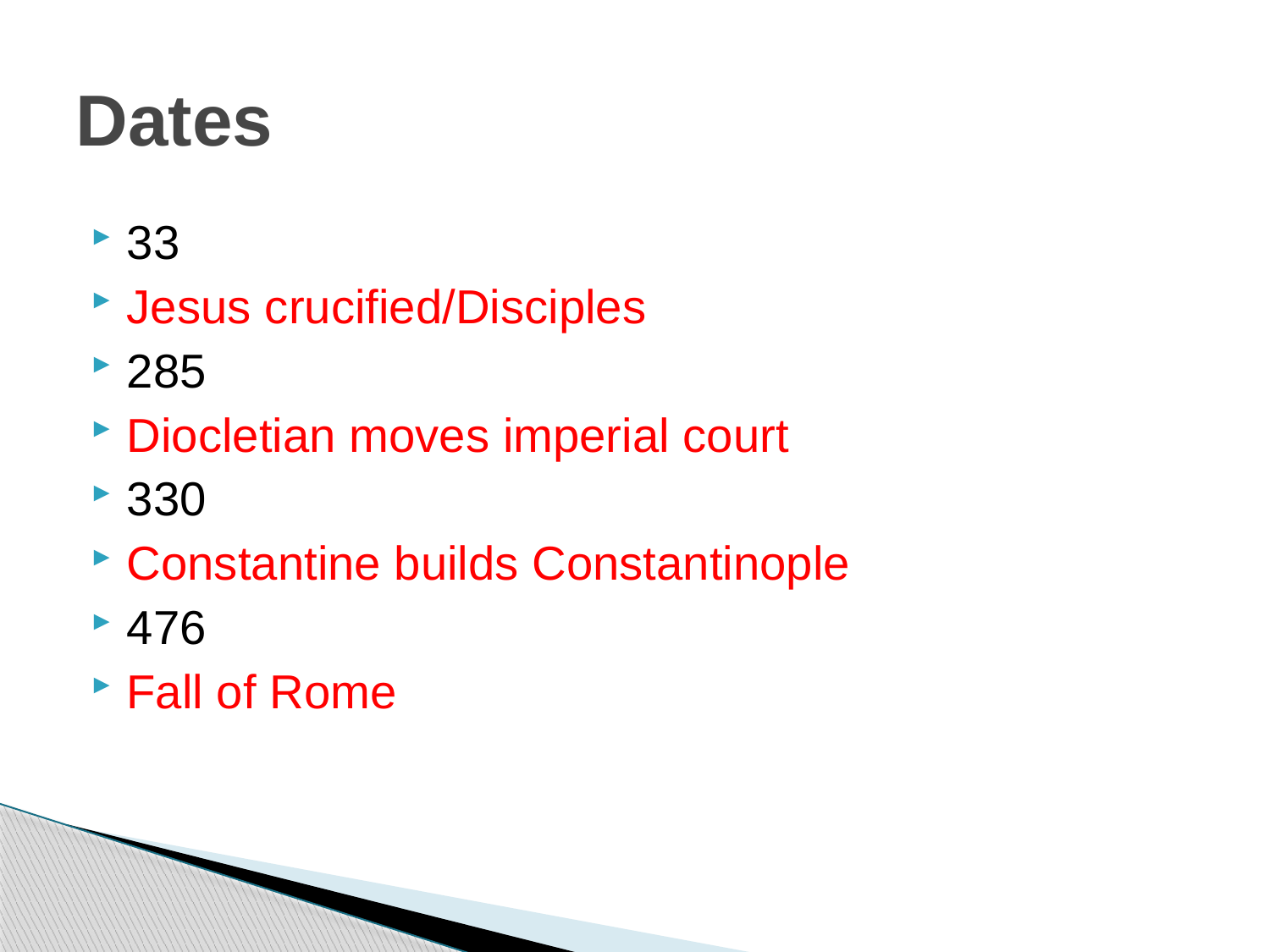

# Dates
33
Jesus crucified/Disciples
285
Diocletian moves imperial court
330
Constantine builds Constantinople
476
Fall of Rome